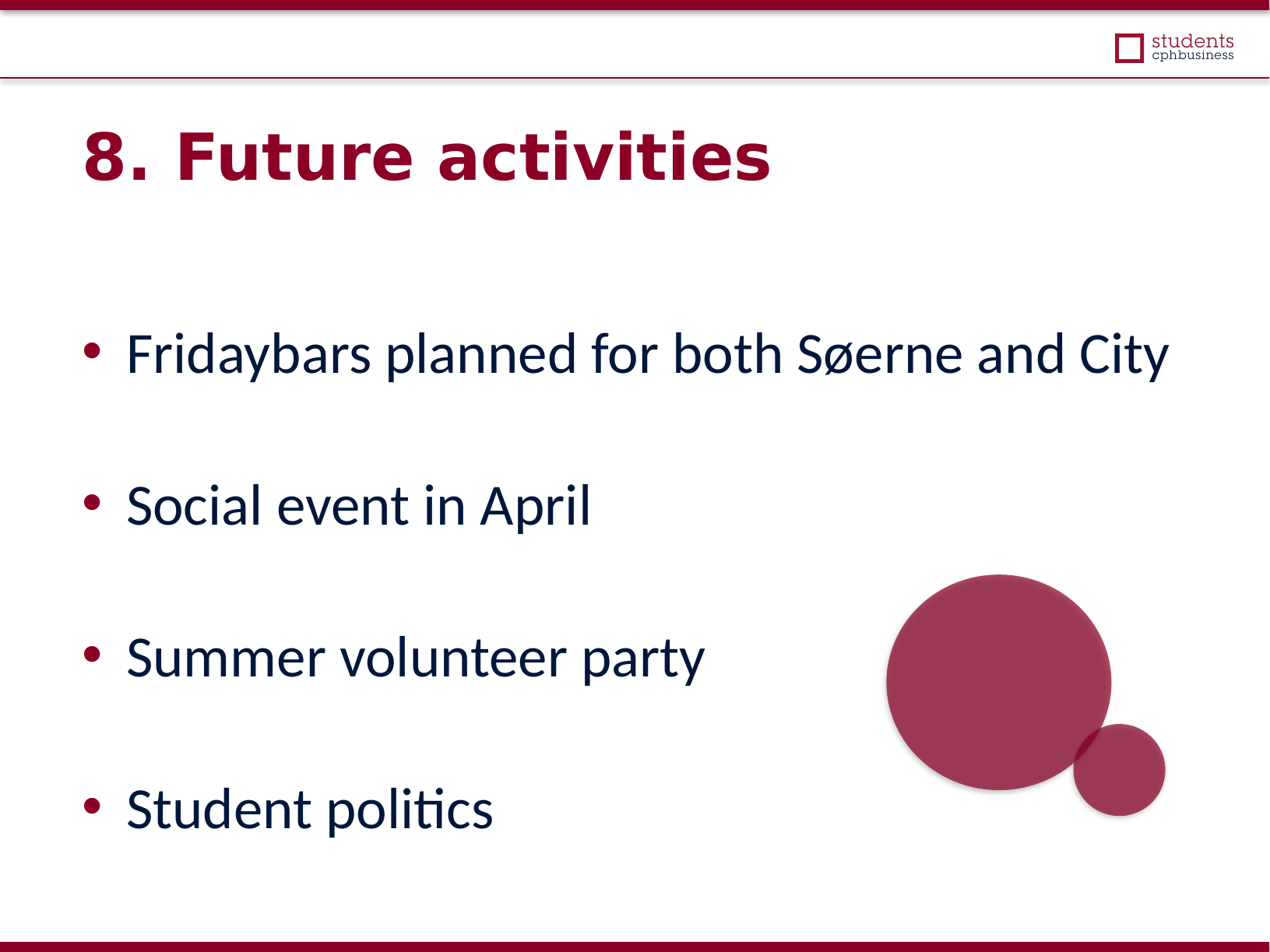

8. Future activities

Fridaybars planned for both Søerne and City
Social event in April
Summer volunteer party
Student politics